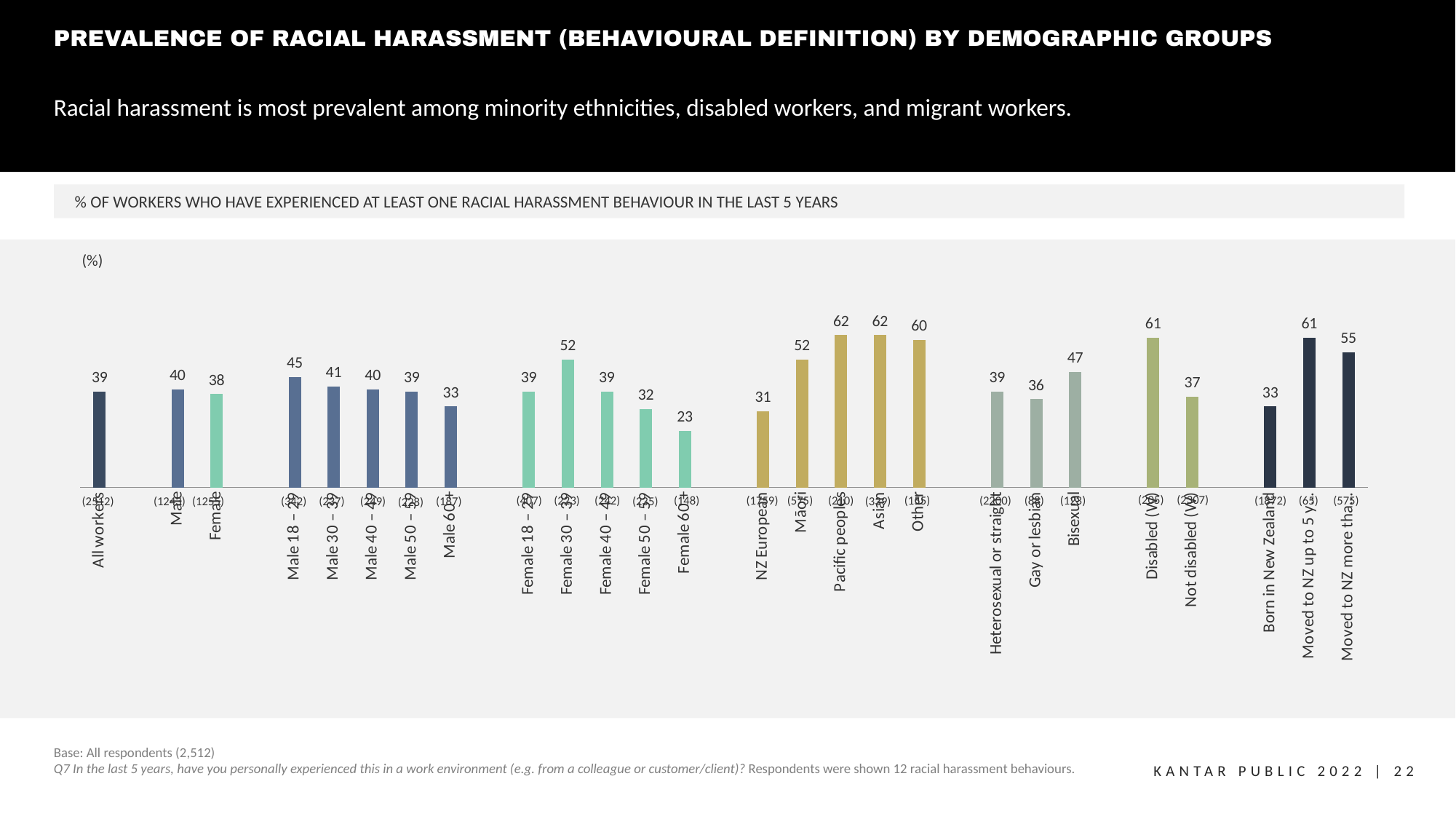

# PREVALENCE OF RACIAL HARASSMENT (BEHAVIOURAL DEFINITION) BY DEMOGRAPHIC GROUPS
Racial harassment is most prevalent among minority ethnicities, disabled workers, and migrant workers.

### Chart

| Category | Personally experienced racial harassment behaviours |
|---|---|
| All workers | 39.0 |
|  | None |
| Male | 40.0 |
| Female | 38.0 |
|  | None |
| Male 18 – 29 | 45.0 |
| Male 30 – 39 | 41.0 |
| Male 40 – 49 | 40.0 |
| Male 50 – 59 | 39.0 |
| Male 60 + | 33.0 |
|  | None |
| Female 18 – 29 | 39.0 |
| Female 30 – 39 | 52.0 |
| Female 40 – 49 | 39.0 |
| Female 50 – 59 | 32.0 |
| Female 60 + | 23.0 |
|  | None |
| NZ European | 31.0 |
| Māori | 52.0 |
| Pacific peoples | 62.0 |
| Asian | 62.0 |
| Other | 60.0 |
|  | None |
| Heterosexual or straight | 39.0 |
| Gay or lesbian | 36.0 |
| Bisexual | 47.0 |
|  | None |
| Disabled (W) | 61.0 |
| Not disabled (W) | 37.0 |
|  | None |
| Born in New Zealand | 33.0 |
| Moved to NZ up to 5 years ago | 61.0 |
| Moved to NZ more than 5 years ago | 55.0 |
% OF WORKERS WHO HAVE EXPERIENCED AT LEAST ONE RACIAL HARASSMENT BEHAVIOUR IN THE LAST 5 YEARS

(%)

(205)
(2307)
(407)
(223)
(242)
(148)
(2200)
(88)
(123)
(1872)
(65)
(575)
(1759)
(575)
(210)
(155)
(2512)
(1243)
(1255)
(342)
(237)
(249)
(187)
(235)
(339)
(228)
Base: All respondents (2,512)
Q7 In the last 5 years, have you personally experienced this in a work environment (e.g. from a colleague or customer/client)? Respondents were shown 12 racial harassment behaviours.